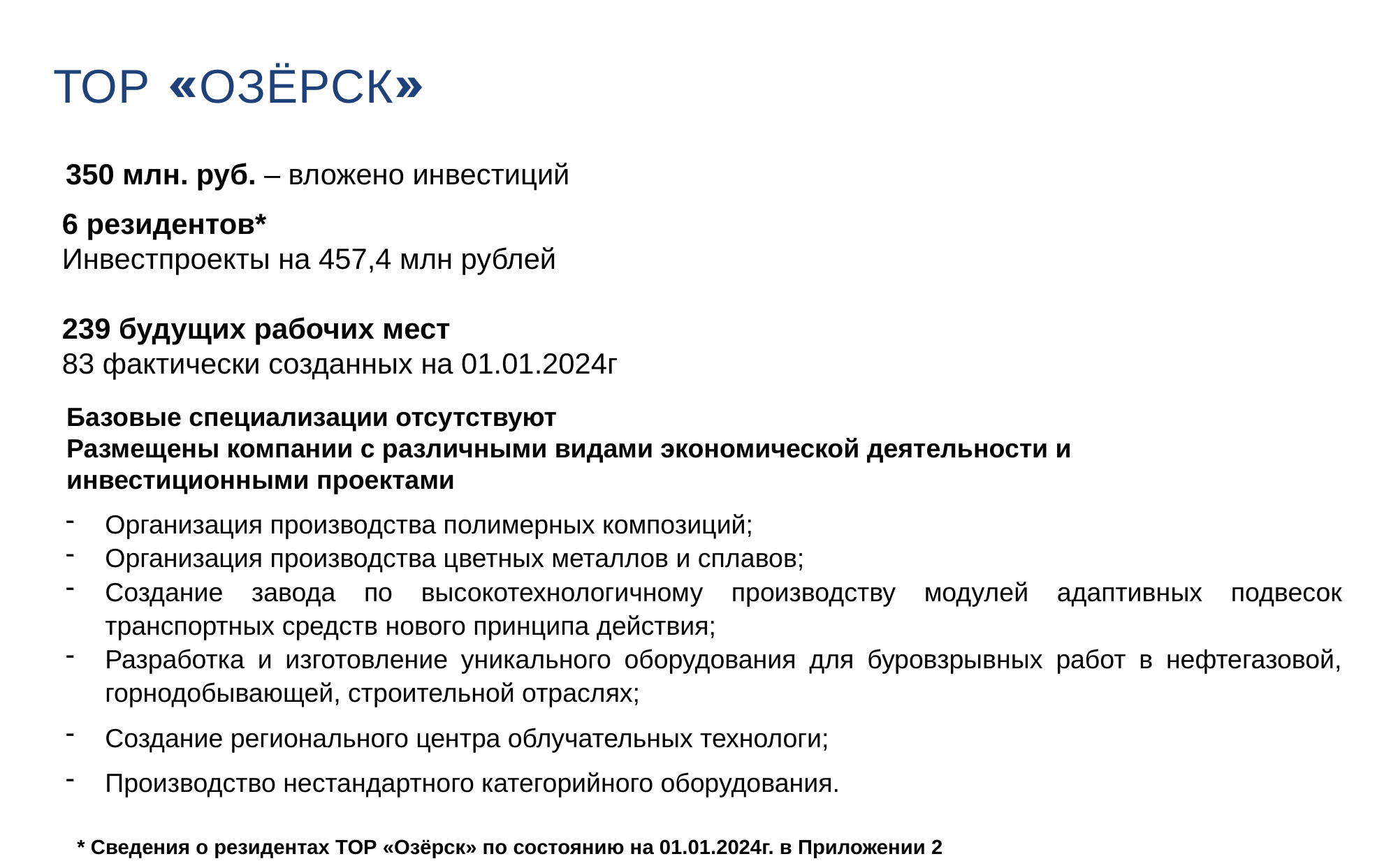

ТОР «ОЗЁРСК»
350 млн. руб. – вложено инвестиций
6 резидентов*
Инвестпроекты на 457,4 млн рублей

239 будущих рабочих мест
83 фактически созданных на 01.01.2024г
Базовые специализации отсутствуют
Размещены компании с различными видами экономической деятельности и инвестиционными проектами
Организация производства полимерных композиций;
Организация производства цветных металлов и сплавов;
Создание завода по высокотехнологичному производству модулей адаптивных подвесок транспортных средств нового принципа действия;
Разработка и изготовление уникального оборудования для буровзрывных работ в нефтегазовой, горнодобывающей, строительной отраслях;
Создание регионального центра облучательных технологи;
Производство нестандартного категорийного оборудования.
* Сведения о резидентах ТОР «Озёрск» по состоянию на 01.01.2024г. в Приложении 2